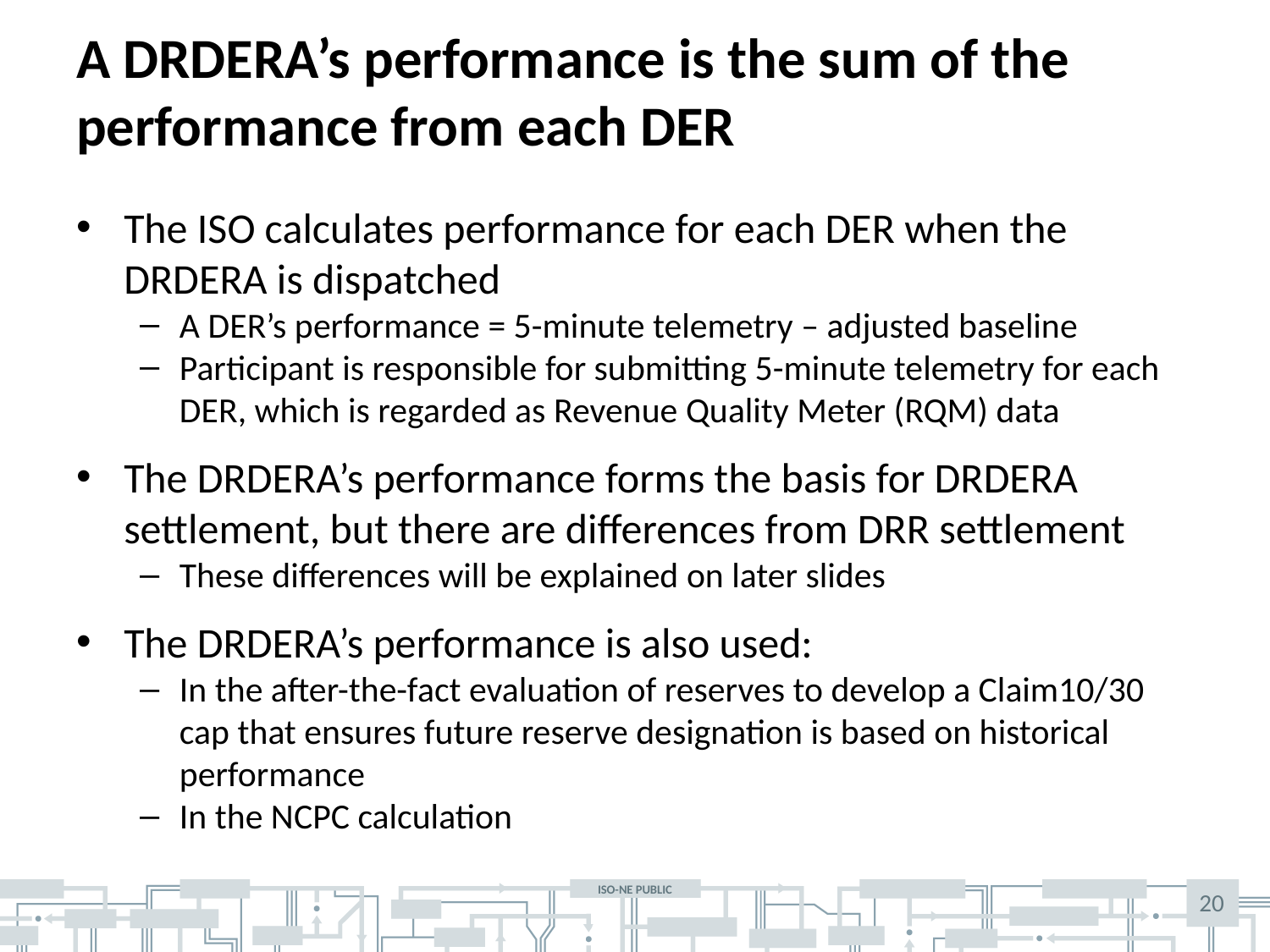

# A DRDERA’s performance is the sum of the performance from each DER
The ISO calculates performance for each DER when the DRDERA is dispatched
A DER’s performance = 5-minute telemetry – adjusted baseline
Participant is responsible for submitting 5-minute telemetry for each DER, which is regarded as Revenue Quality Meter (RQM) data
The DRDERA’s performance forms the basis for DRDERA settlement, but there are differences from DRR settlement
These differences will be explained on later slides
The DRDERA’s performance is also used:
In the after-the-fact evaluation of reserves to develop a Claim10/30 cap that ensures future reserve designation is based on historical performance
In the NCPC calculation

20